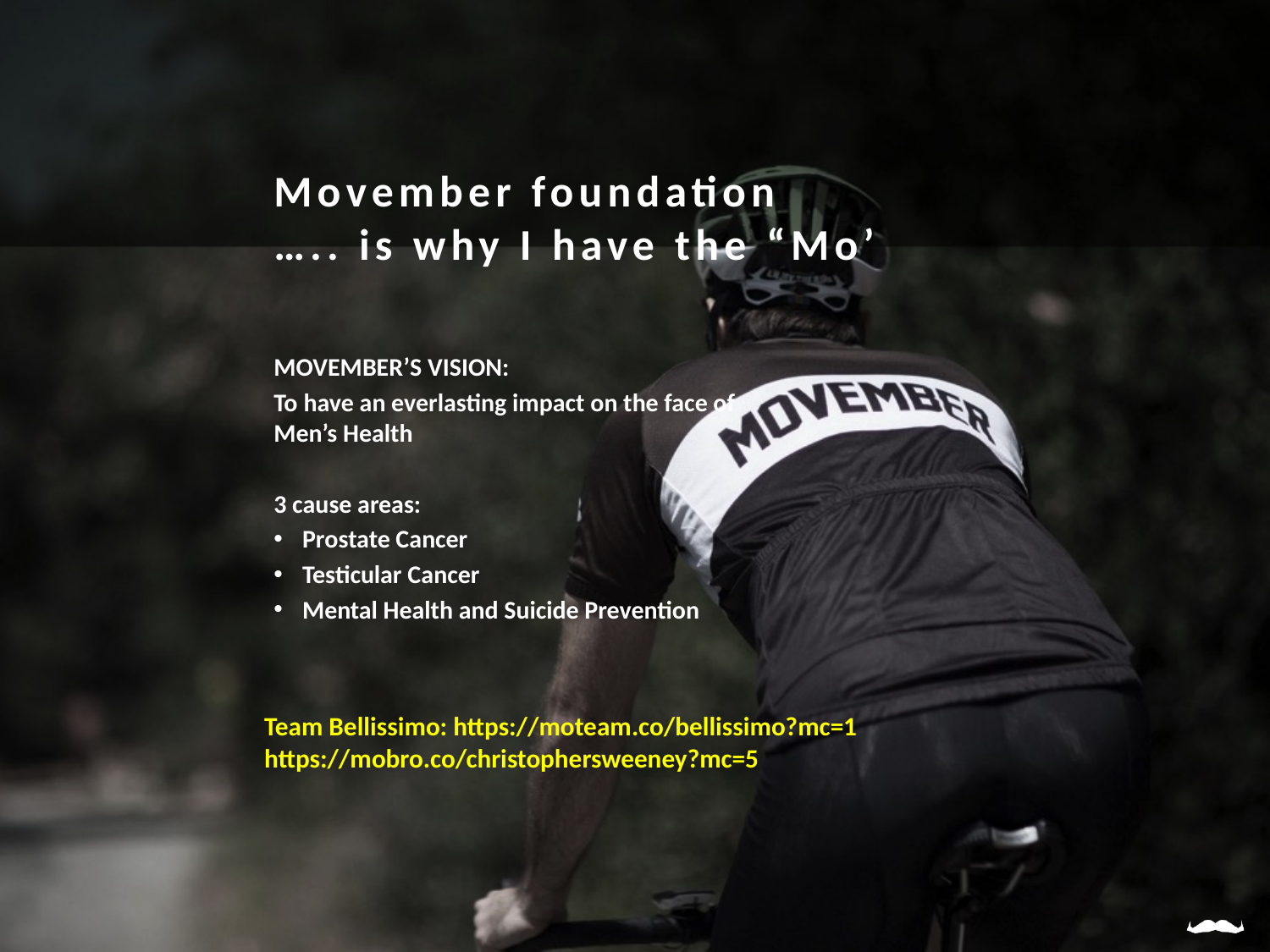

# Movember foundation ….. is why I have the “Mo’
MOVEMBER’S VISION:
To have an everlasting impact on the face of Men’s Health

3 cause areas:
Prostate Cancer
Testicular Cancer
Mental Health and Suicide Prevention
Team Bellissimo: https://moteam.co/bellissimo?mc=1
https://mobro.co/christophersweeney?mc=5